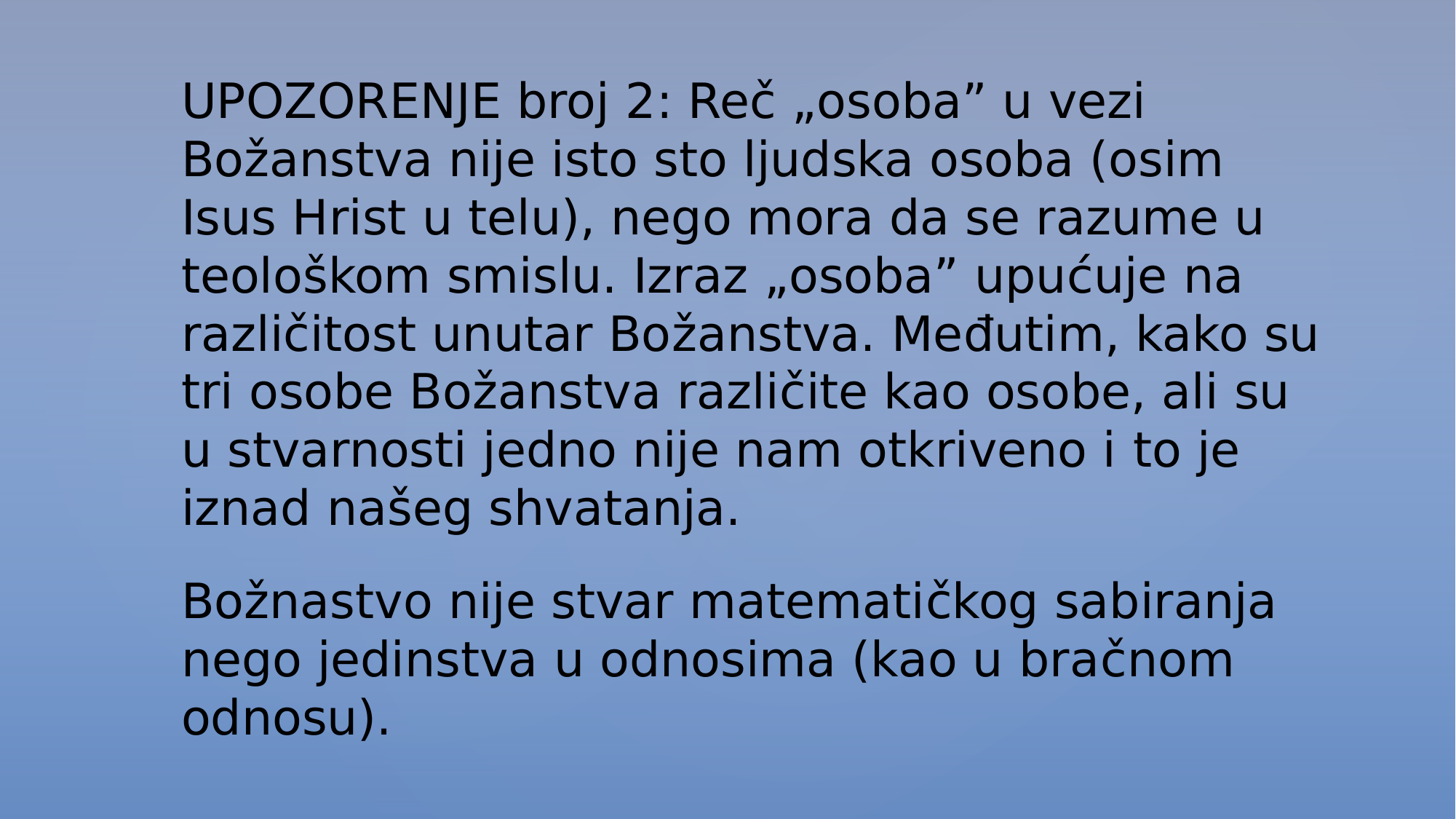

UPOZORENJE broj 2: Reč „osoba” u vezi Božanstva nije isto sto ljudska osoba (osim Isus Hrist u telu), nego mora da se razume u teološkom smislu. Izraz „osoba” upućuje na različitost unutar Božanstva. Međutim, kako su tri osobe Božanstva različite kao osobe, ali su u stvarnosti jedno nije nam otkriveno i to je iznad našeg shvatanja.

Božnastvo nije stvar matematičkog sabiranja nego jedinstva u odnosima (kao u bračnom odnosu).